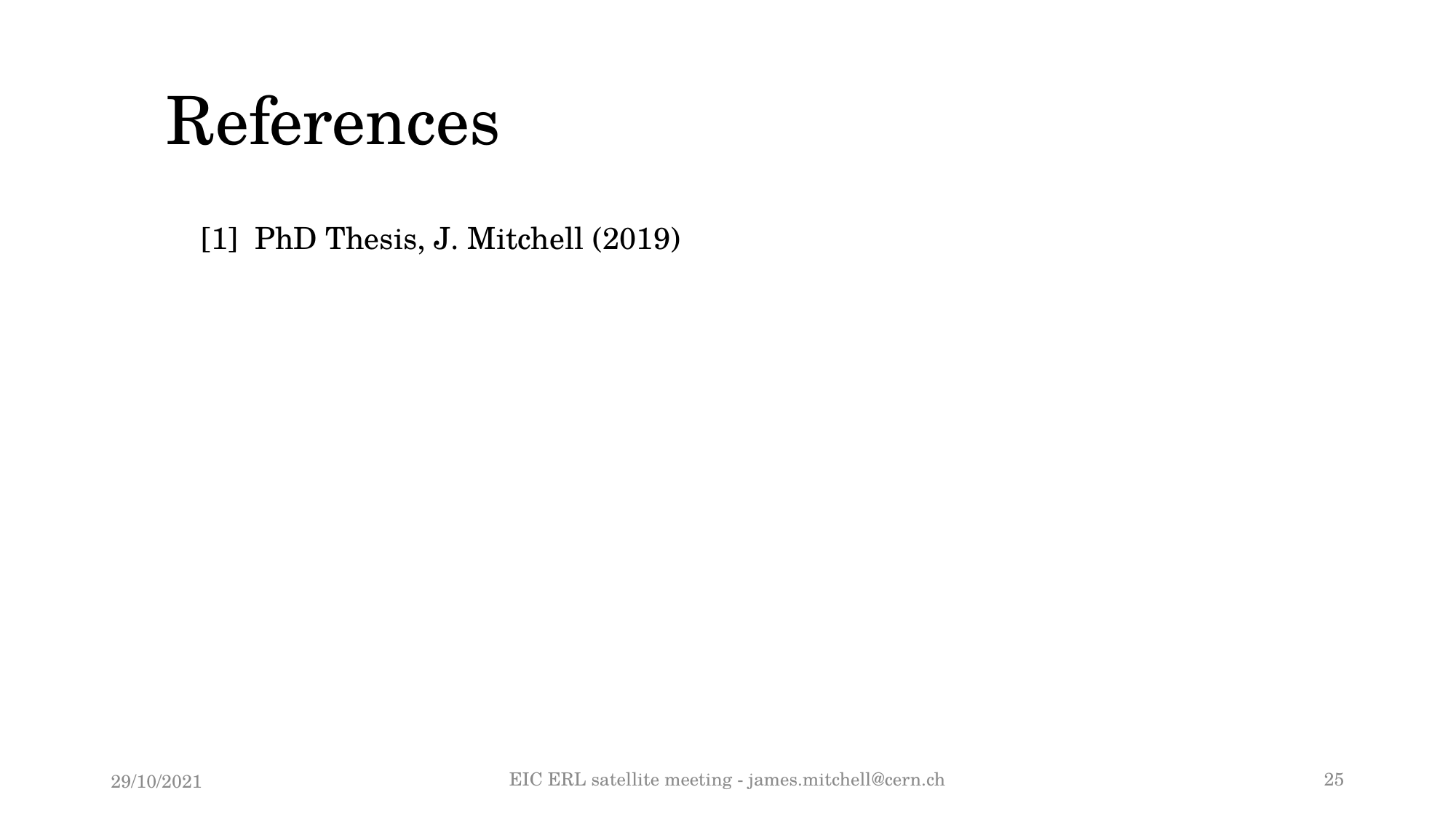

# References
[1]  PhD Thesis, J. Mitchell (2019)
29/10/2021
EIC ERL satellite meeting - james.mitchell@cern.ch
25